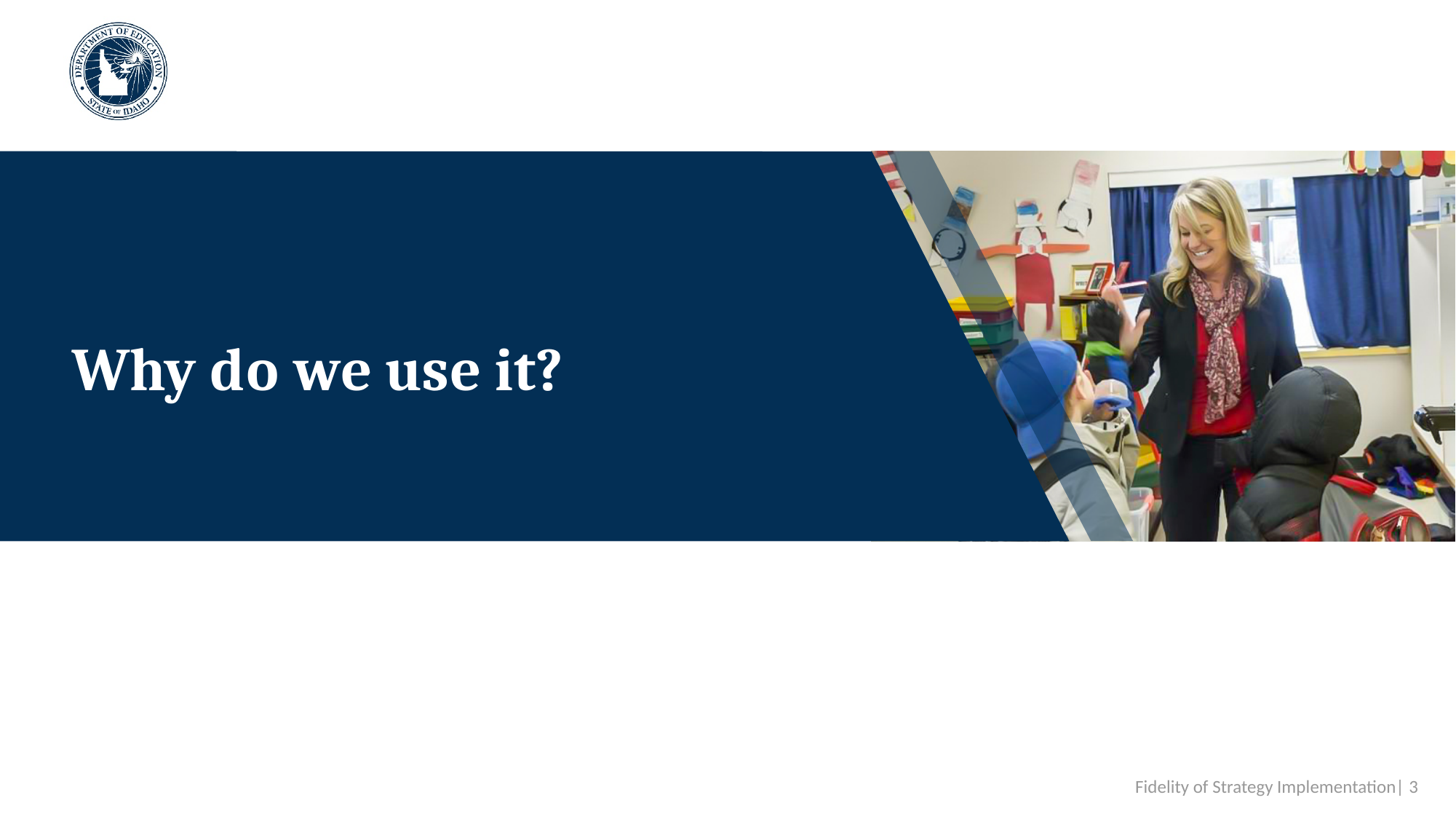

# Why do we use it?
 Fidelity of Strategy Implementation| 3